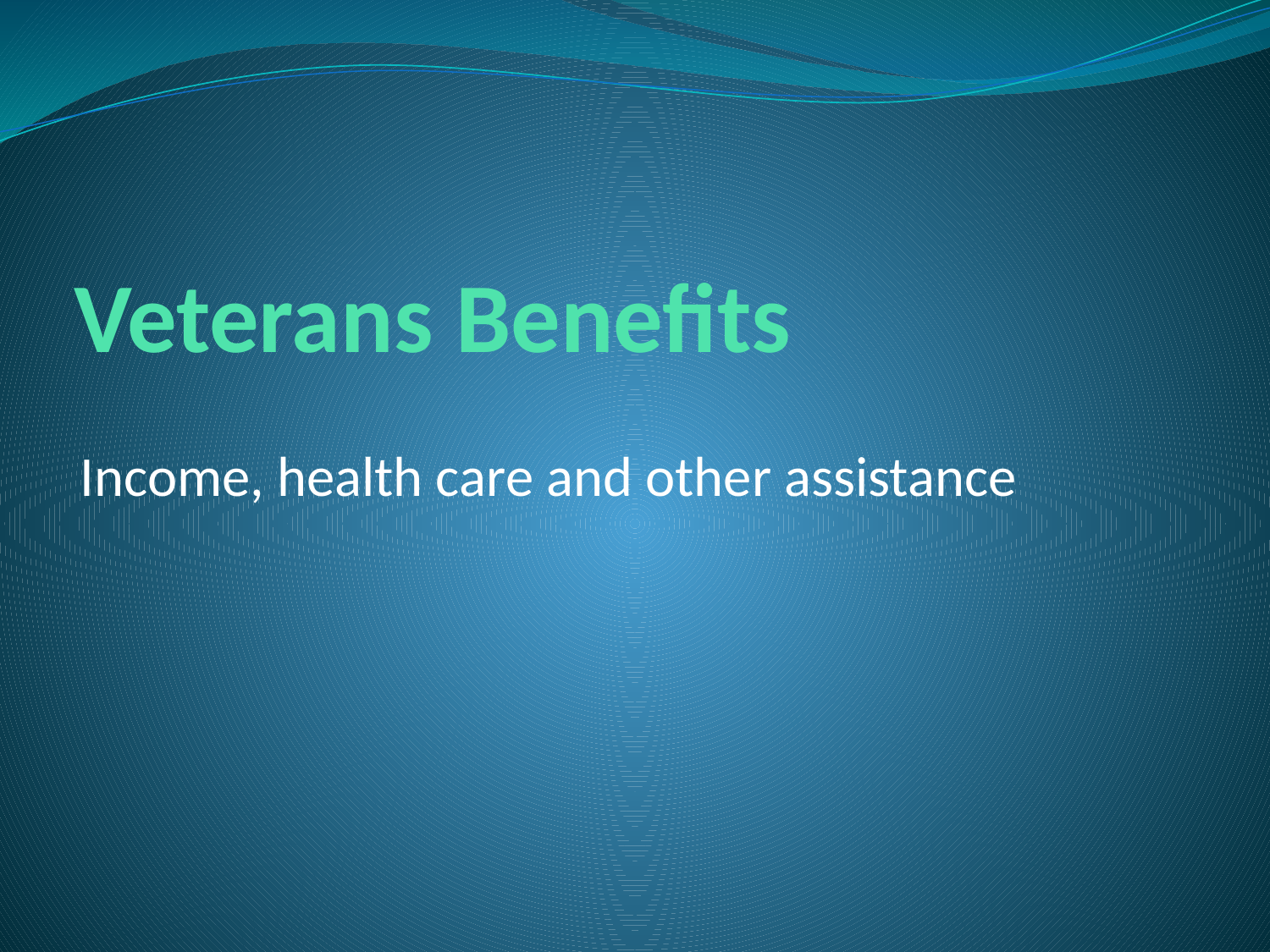

# Veterans Benefits
Income, health care and other assistance